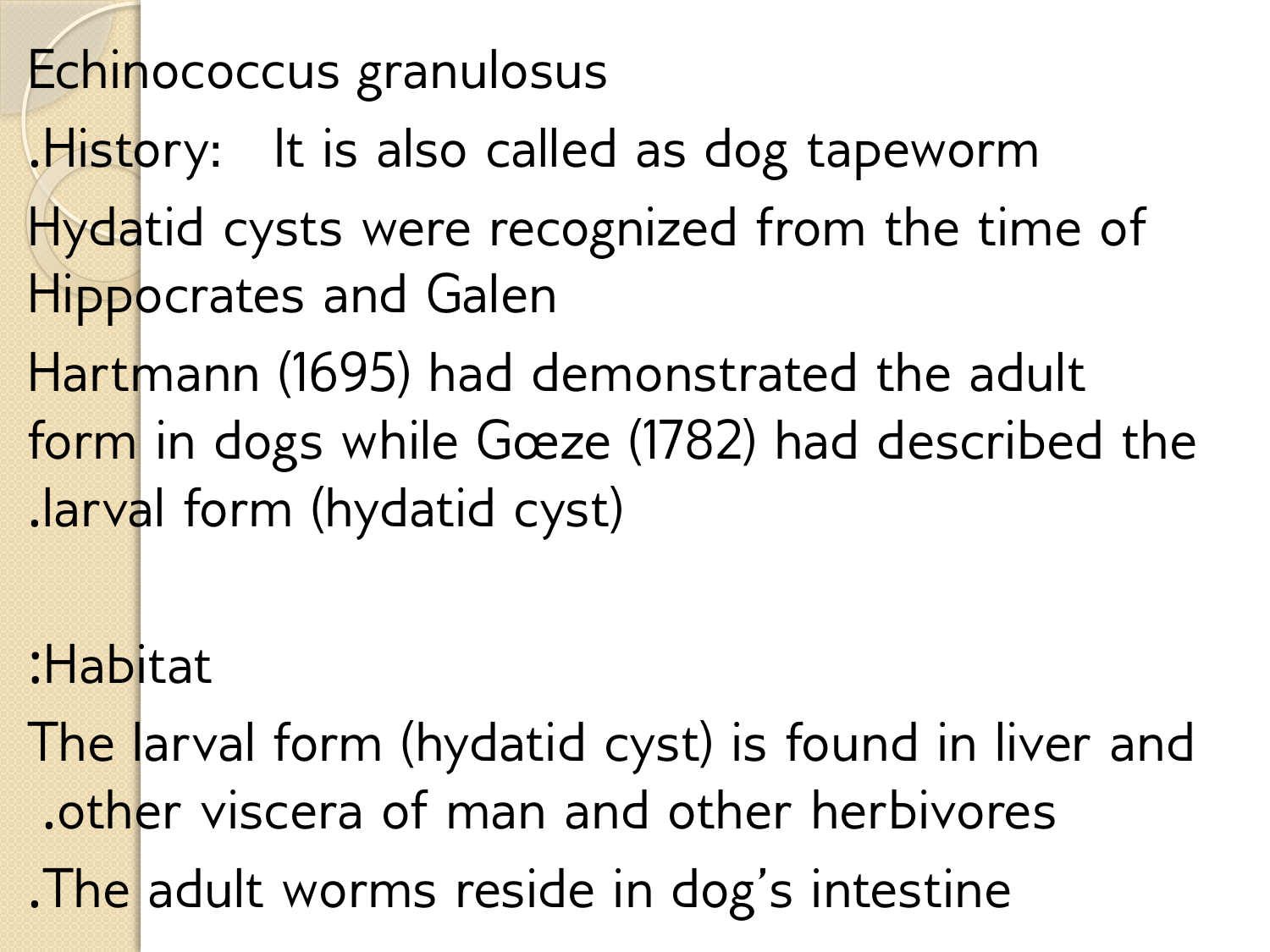

Echinococcus granulosus
History:   It is also called as dog tapeworm.
 Hydatid cysts were recognized from the time of Hippocrates and Galen
 Hartmann (1695) had demonstrated the adult form in dogs while Goeze (1782) had described the larval form (hydatid cyst).

Habitat:
The larval form (hydatid cyst) is found in liver and other viscera of man and other herbivores.
The adult worms reside in dog’s intestine.